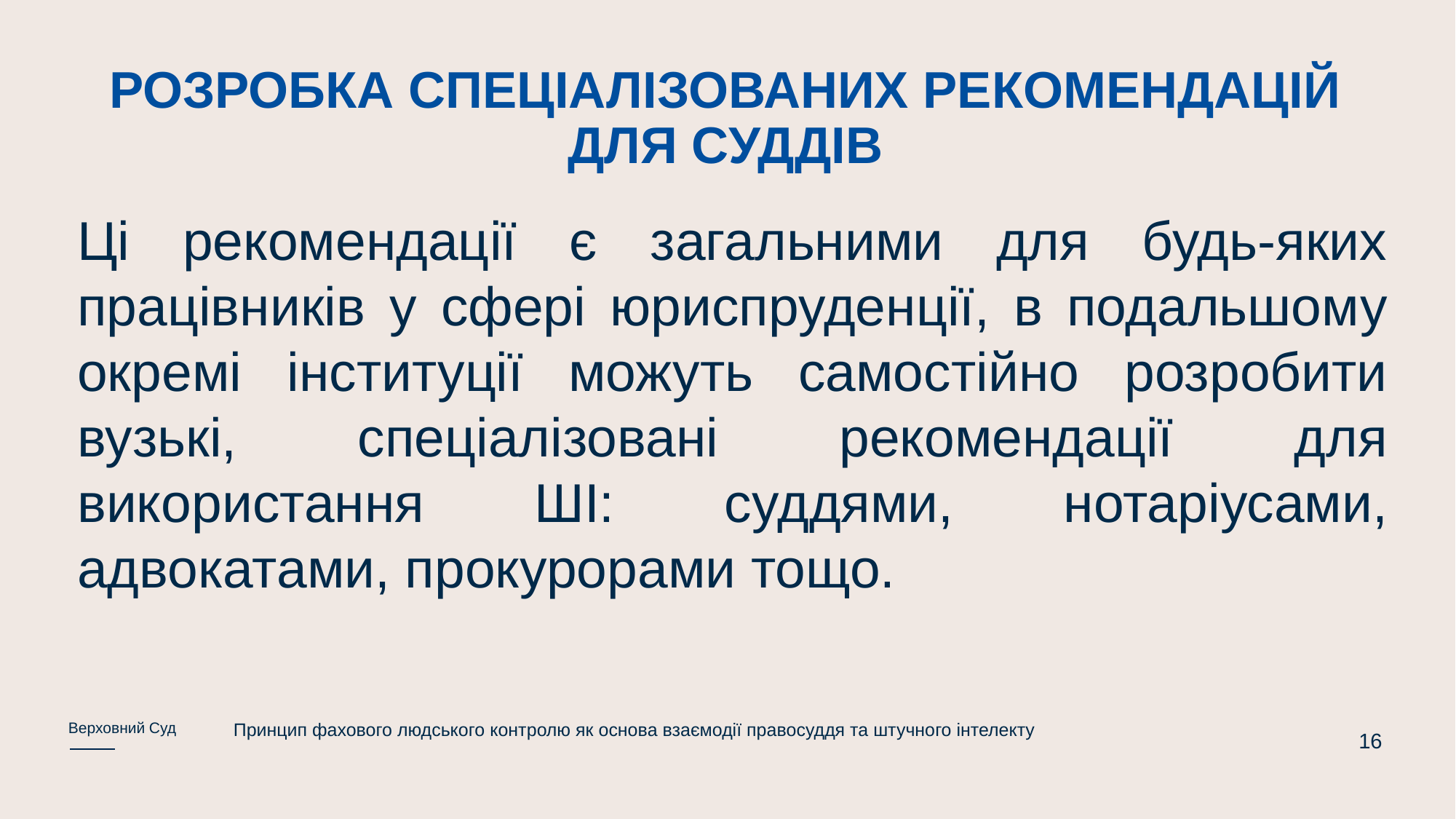

# РОЗРОБКА СПЕЦІАЛІЗОВАНИХ РЕКОМЕНДАЦІЙ ДЛЯ СУДДІВ
Ці рекомендації є загальними для будь-яких працівників у сфері юриспруденції, в подальшому окремі інституції можуть самостійно розробити вузькі, спеціалізовані рекомендації для використання ШІ: суддями, нотаріусами, адвокатами, прокурорами тощо.
Принцип фахового людського контролю як основа взаємодії правосуддя та штучного інтелекту
Верховний Суд
16